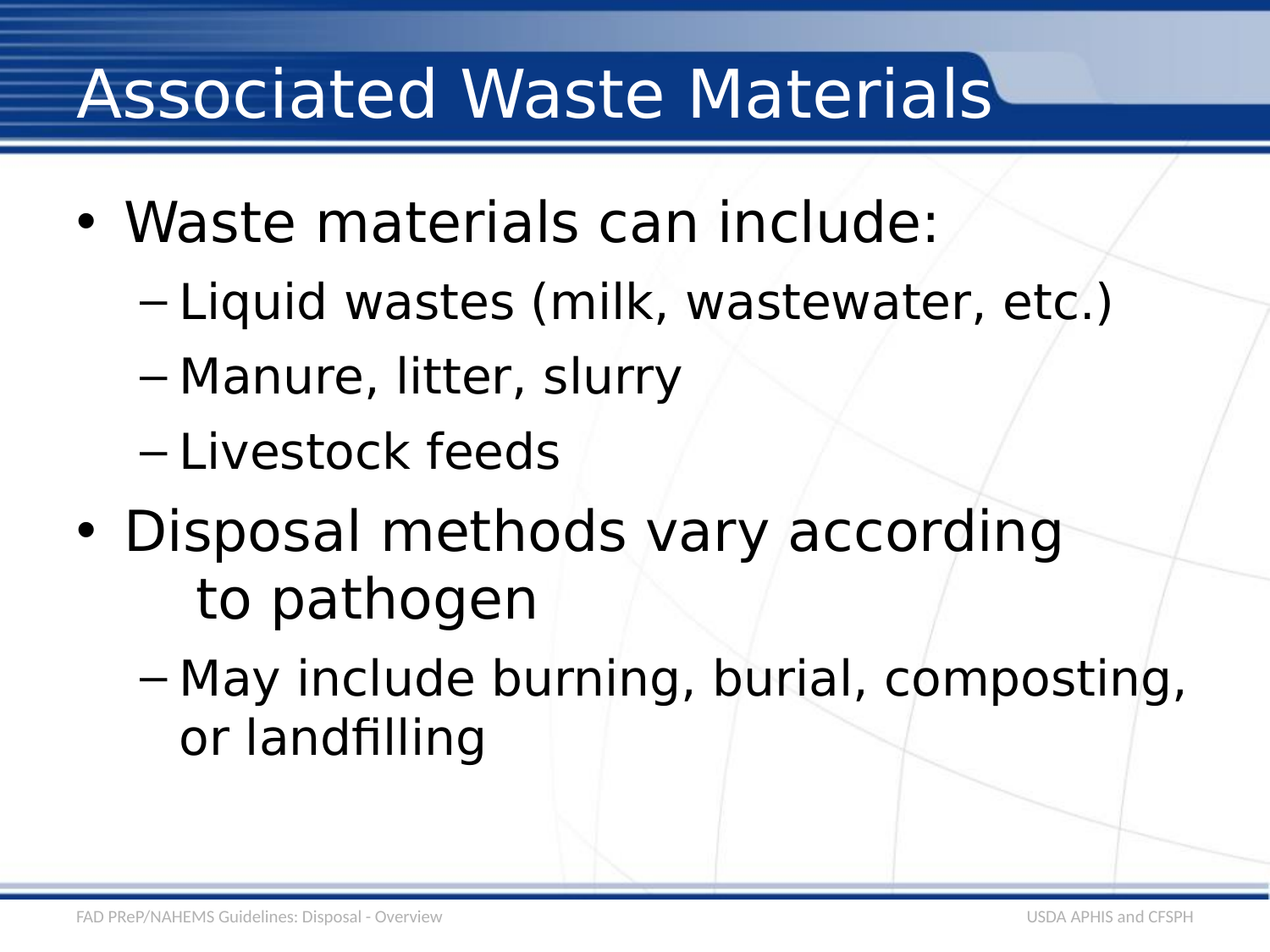

# Associated Waste Materials
Waste materials can include:
Liquid wastes (milk, wastewater, etc.)
Manure, litter, slurry
Livestock feeds
Disposal methods vary according            to pathogen
May include burning, burial, composting, or landfilling
FAD PReP/NAHEMS Guidelines: Disposal - Overview
USDA APHIS and CFSPH